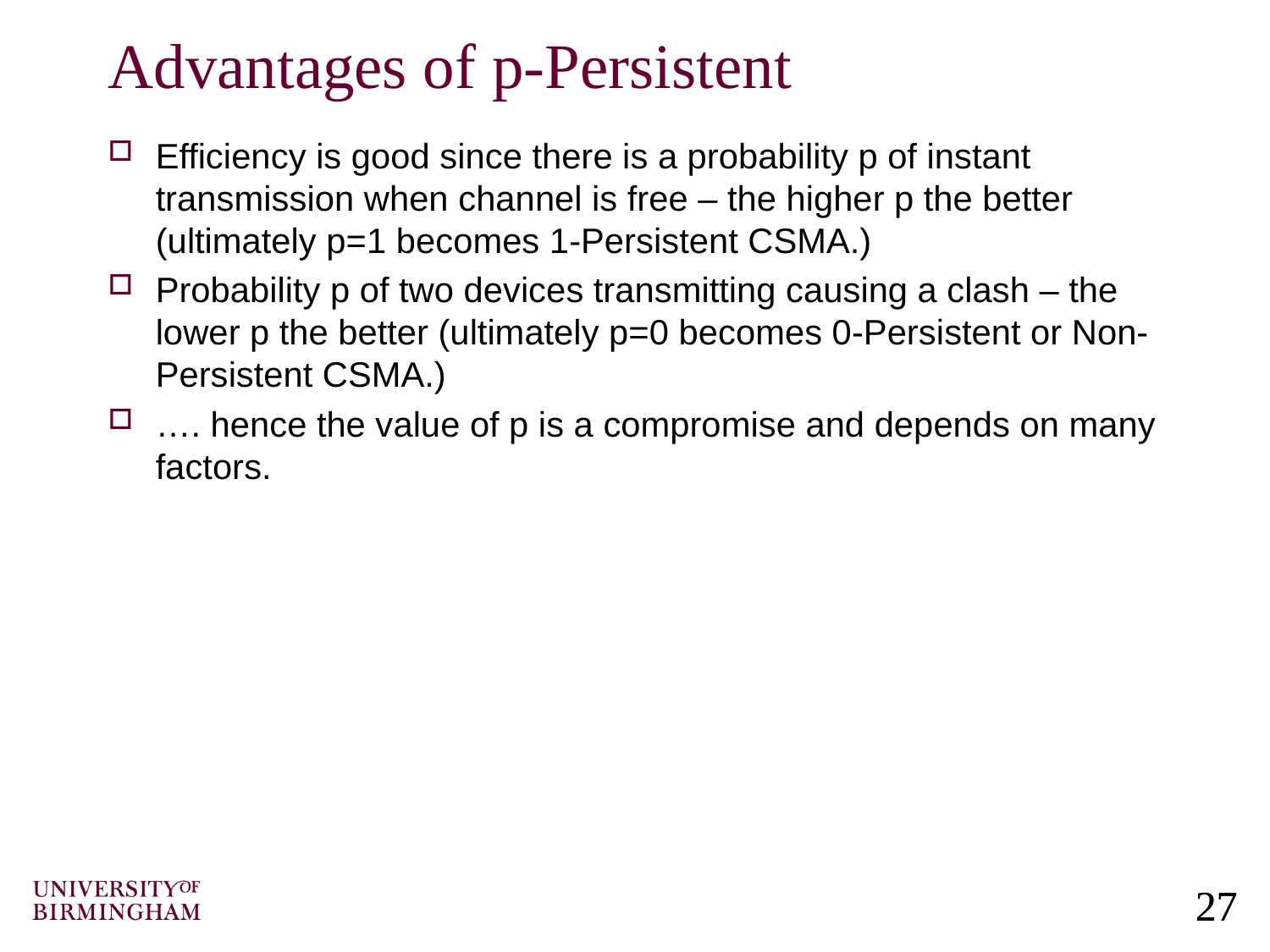

# Advantages of p-Persistent
Efficiency is good since there is a probability p of instant transmission when channel is free – the higher p the better (ultimately p=1 becomes 1-Persistent CSMA.)
Probability p of two devices transmitting causing a clash – the lower p the better (ultimately p=0 becomes 0-Persistent or Non-Persistent CSMA.)
…. hence the value of p is a compromise and depends on many factors.